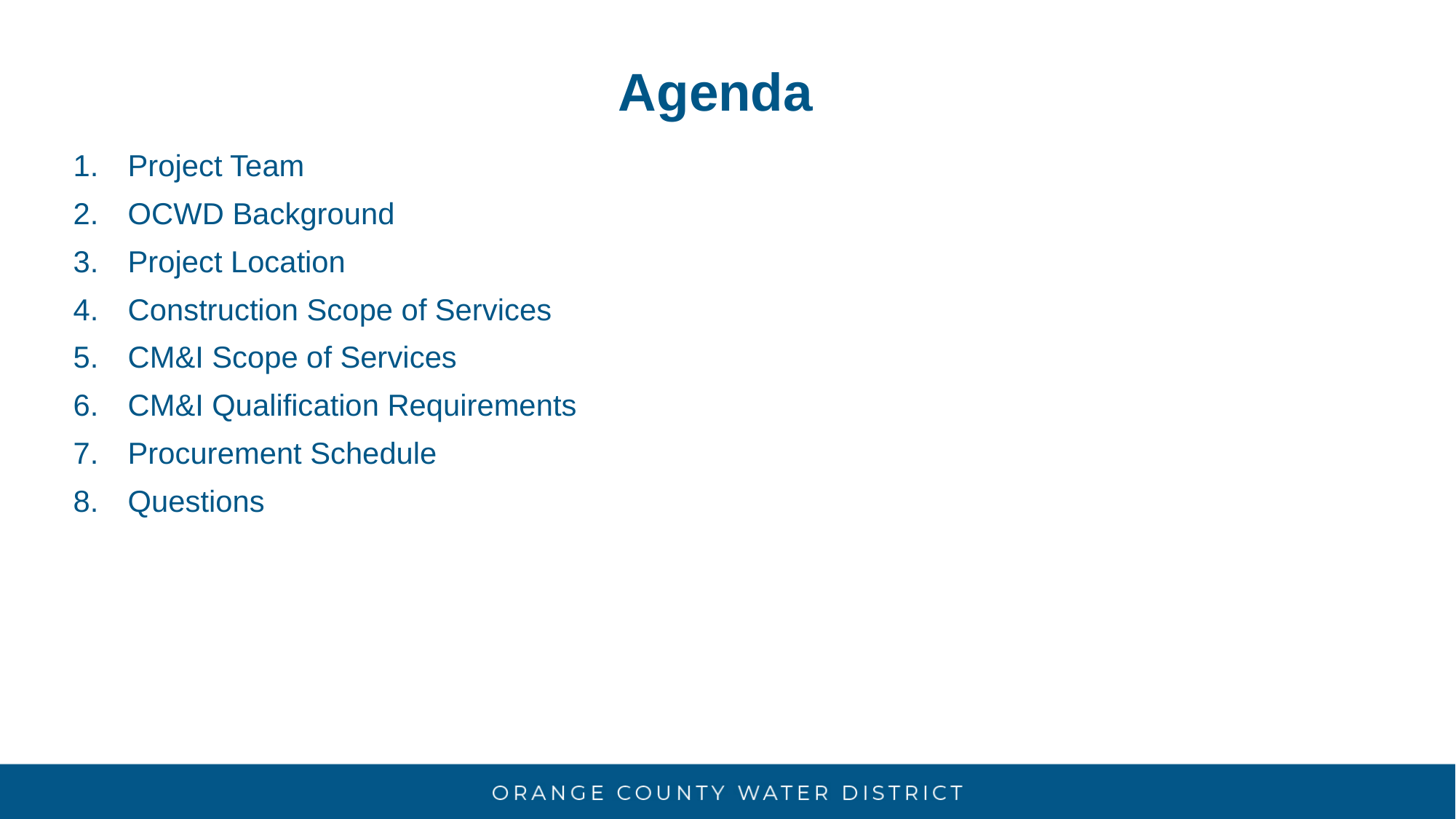

# Agenda
Project Team
OCWD Background
Project Location
Construction Scope of Services
CM&I Scope of Services
CM&I Qualification Requirements
Procurement Schedule
Questions